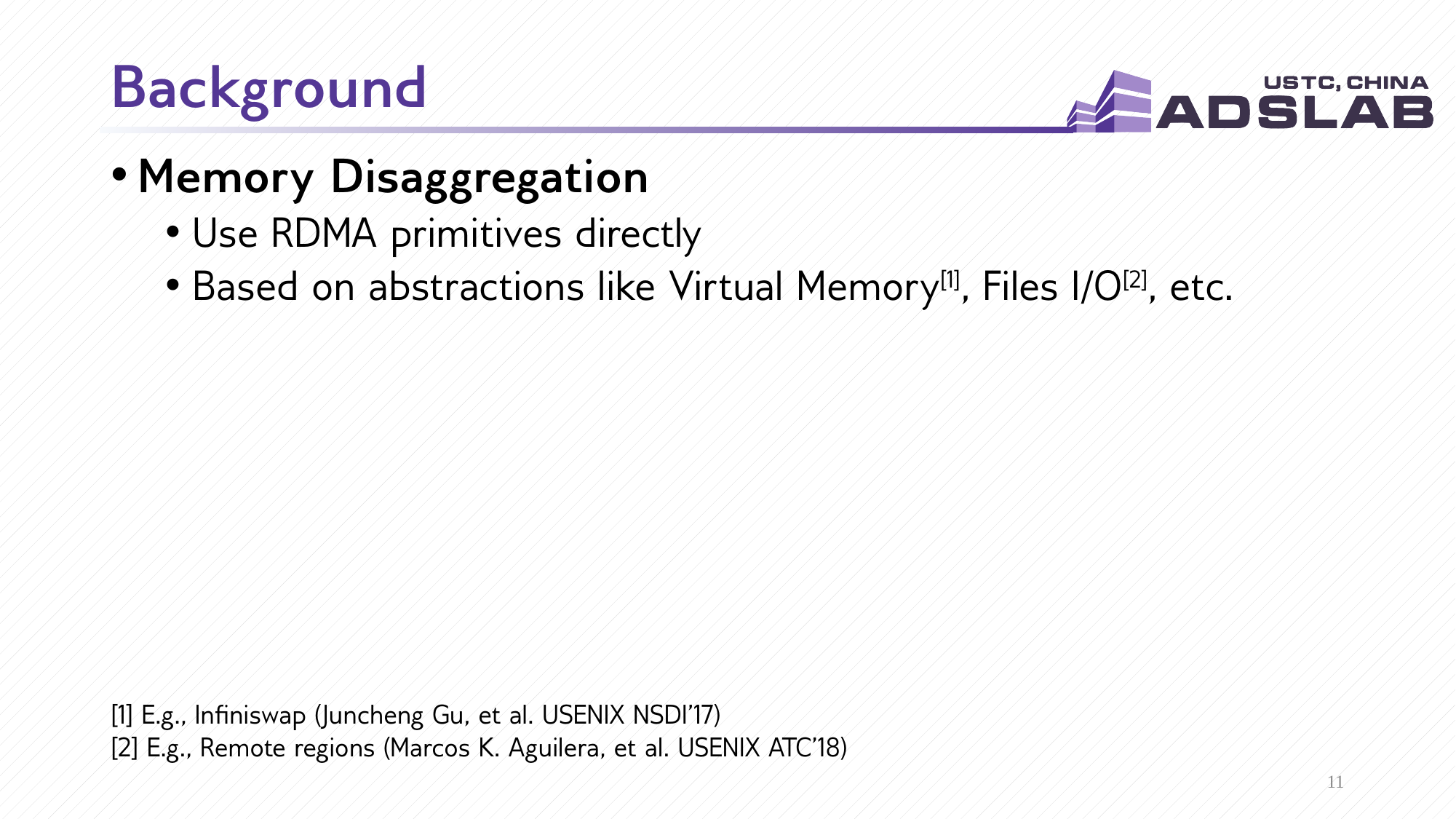

# Background
Memory Disaggregation
Use RDMA primitives directly
Based on abstractions like Virtual Memory[1], Files I/O[2], etc.
[1] E.g., Infiniswap (Juncheng Gu, et al. USENIX NSDI’17)
[2] E.g., Remote regions (Marcos K. Aguilera, et al. USENIX ATC’18)